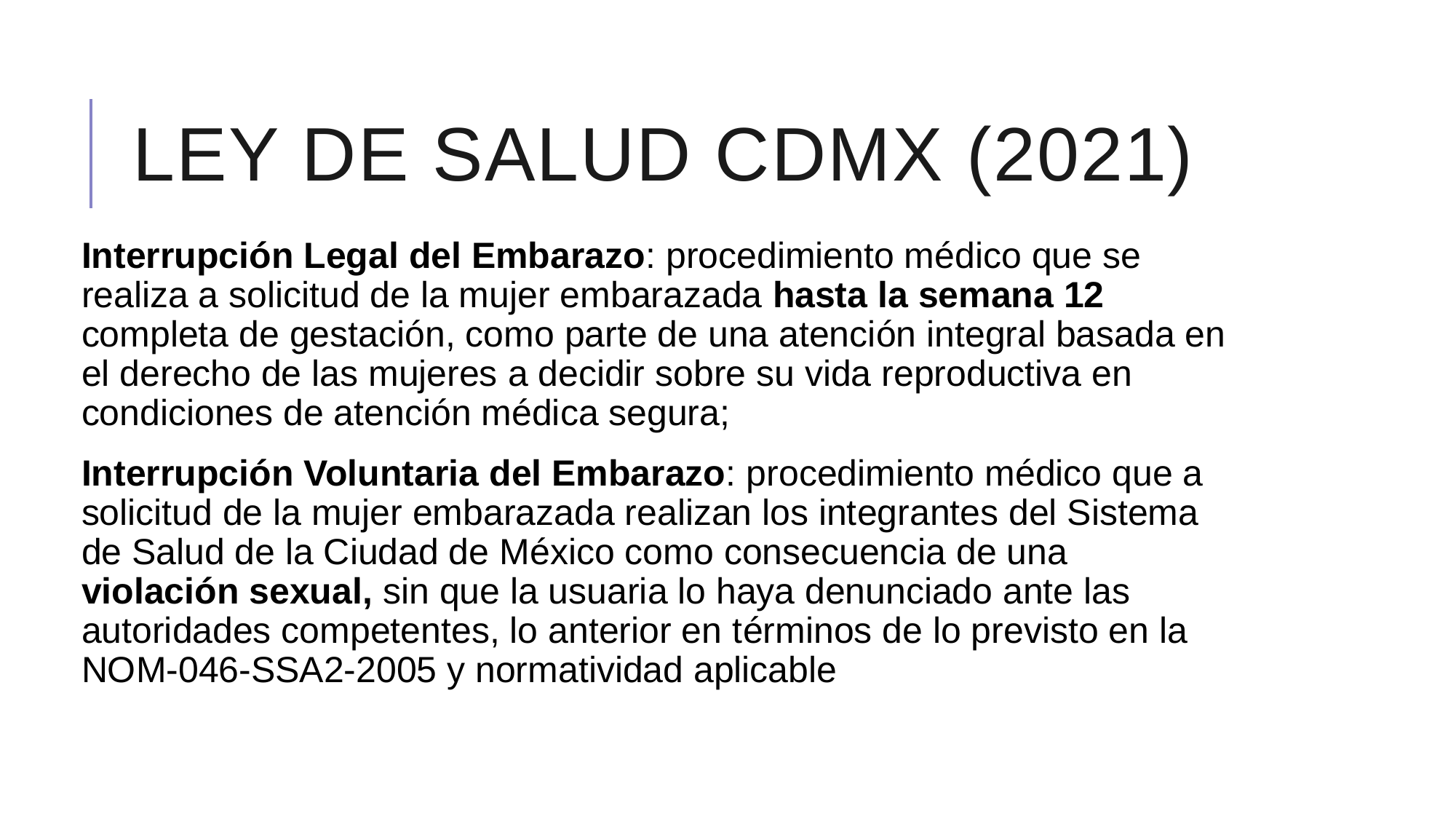

# Ley de salud cdmx (2021)
Interrupción Legal del Embarazo: procedimiento médico que se realiza a solicitud de la mujer embarazada hasta la semana 12 completa de gestación, como parte de una atención integral basada en el derecho de las mujeres a decidir sobre su vida reproductiva en condiciones de atención médica segura;
Interrupción Voluntaria del Embarazo: procedimiento médico que a solicitud de la mujer embarazada realizan los integrantes del Sistema de Salud de la Ciudad de México como consecuencia de una violación sexual, sin que la usuaria lo haya denunciado ante las autoridades competentes, lo anterior en términos de lo previsto en la NOM-046-SSA2-2005 y normatividad aplicable